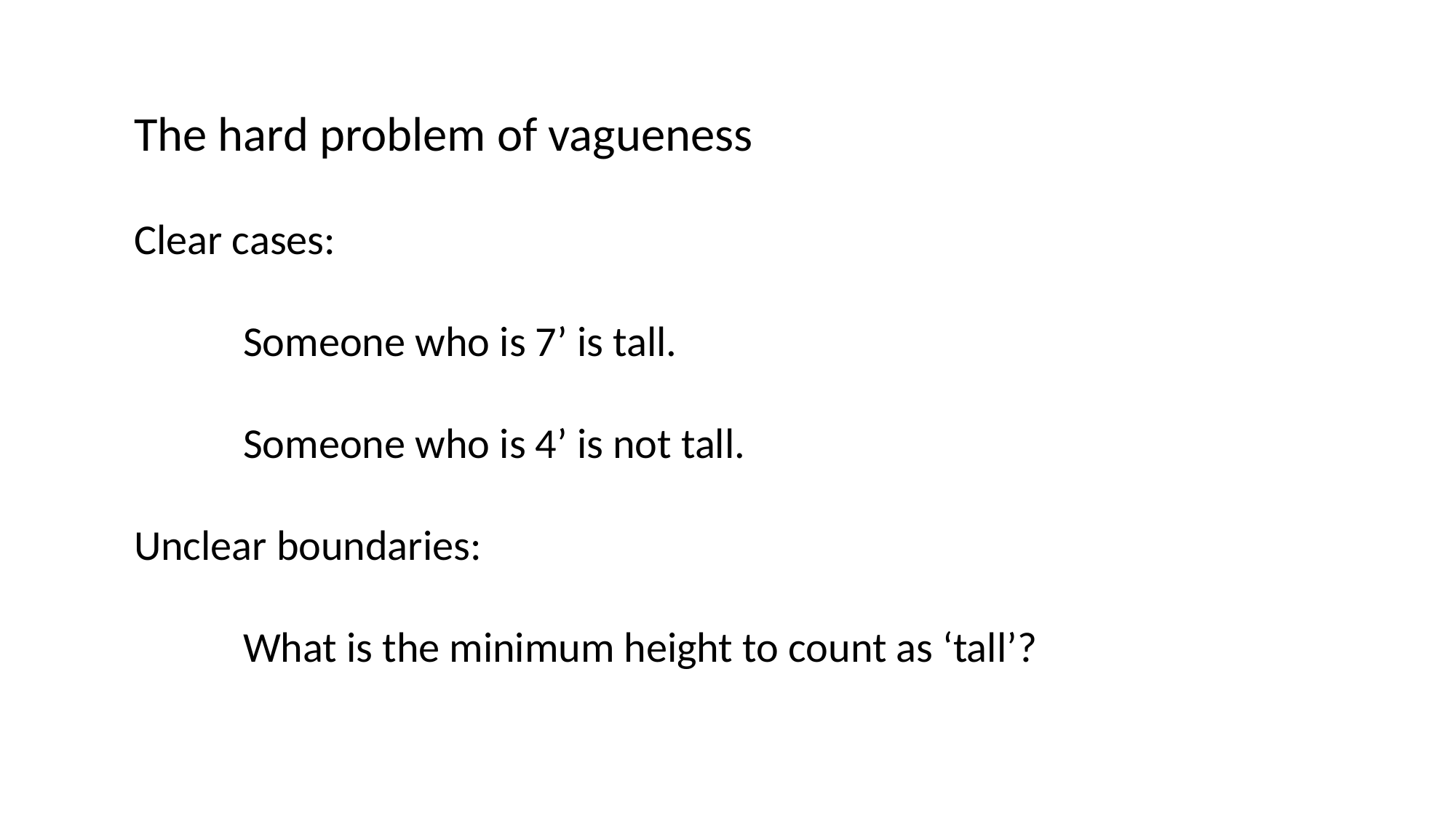

The hard problem of vagueness

Clear cases:

	Someone who is 7’ is tall.

	Someone who is 4’ is not tall.

Unclear boundaries:

	What is the minimum height to count as ‘tall’?